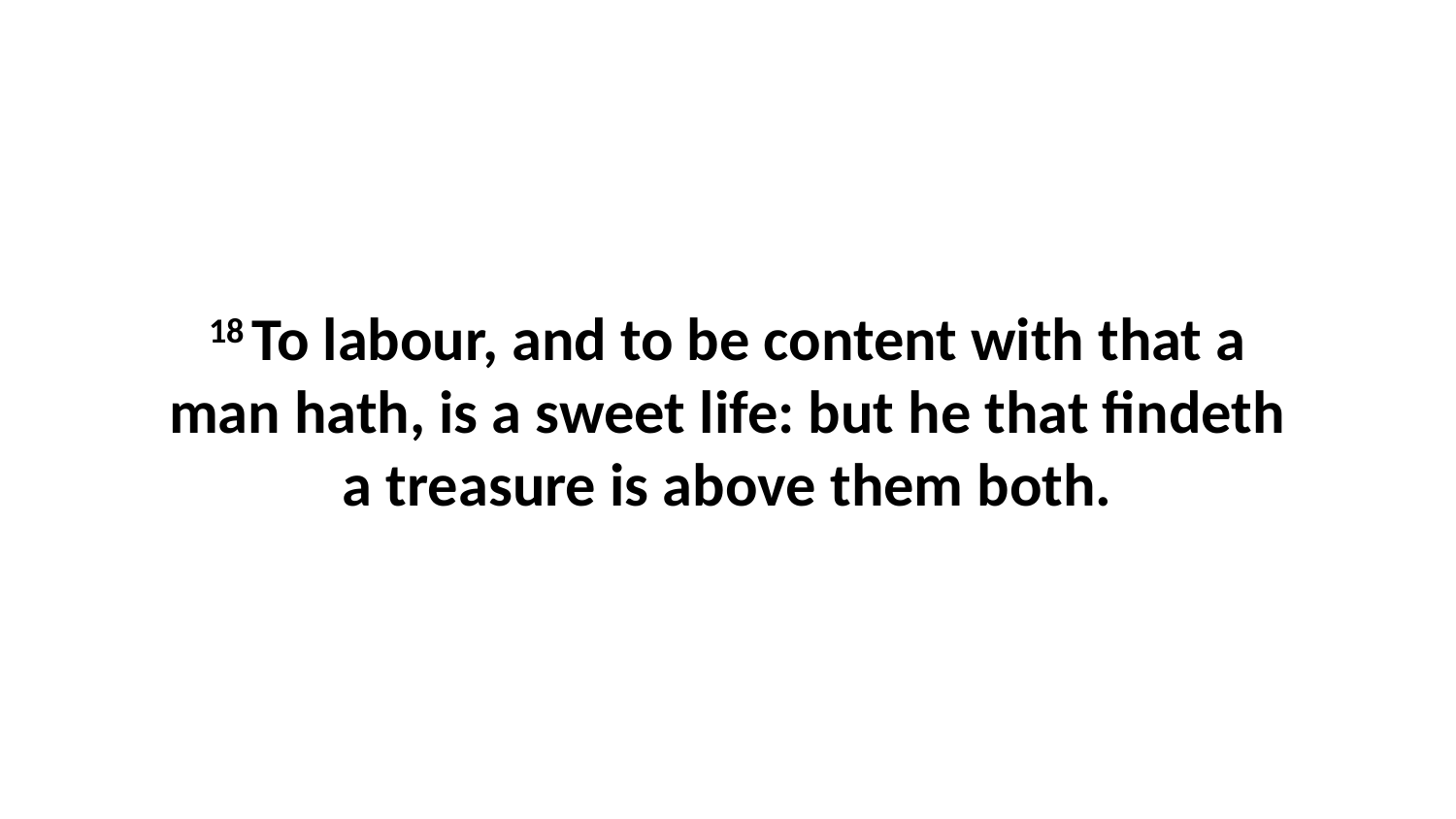

18 To labour, and to be content with that a man hath, is a sweet life: but he that findeth a treasure is above them both.